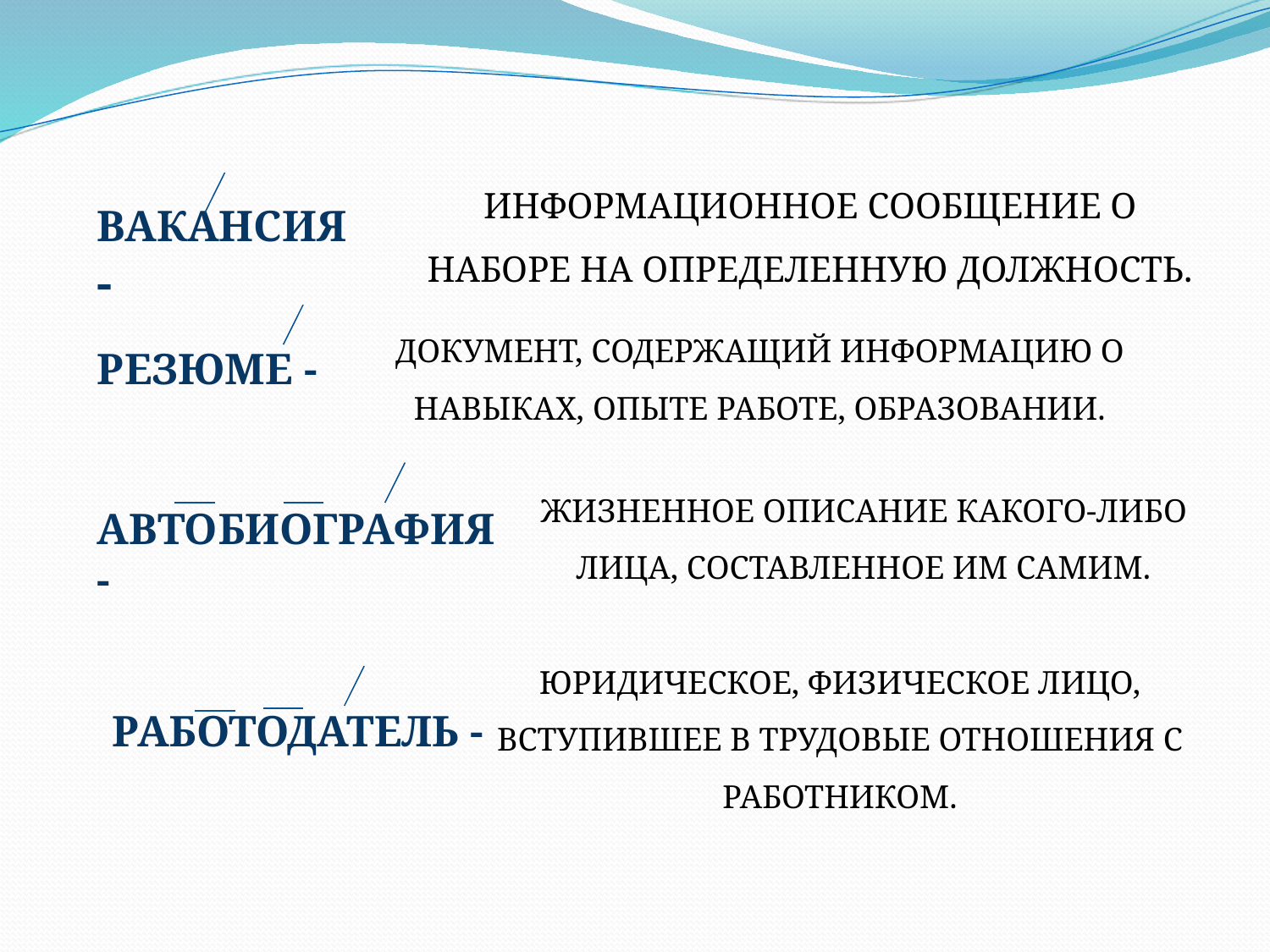

ИНФОРМАЦИОННОЕ СООБЩЕНИЕ О НАБОРЕ НА ОПРЕДЕЛЕННУЮ ДОЛЖНОСТЬ.
ВАКАНСИЯ -
ДОКУМЕНТ, СОДЕРЖАЩИЙ ИНФОРМАЦИЮ О НАВЫКАХ, ОПЫТЕ РАБОТЕ, ОБРАЗОВАНИИ.
РЕЗЮМЕ -
ЖИЗНЕННОЕ ОПИСАНИЕ КАКОГО-ЛИБО ЛИЦА, СОСТАВЛЕННОЕ ИМ САМИМ.
АВТОБИОГРАФИЯ -
ЮРИДИЧЕСКОЕ, ФИЗИЧЕСКОЕ ЛИЦО, ВСТУПИВШЕЕ В ТРУДОВЫЕ ОТНОШЕНИЯ С РАБОТНИКОМ.
РАБОТОДАТЕЛЬ -